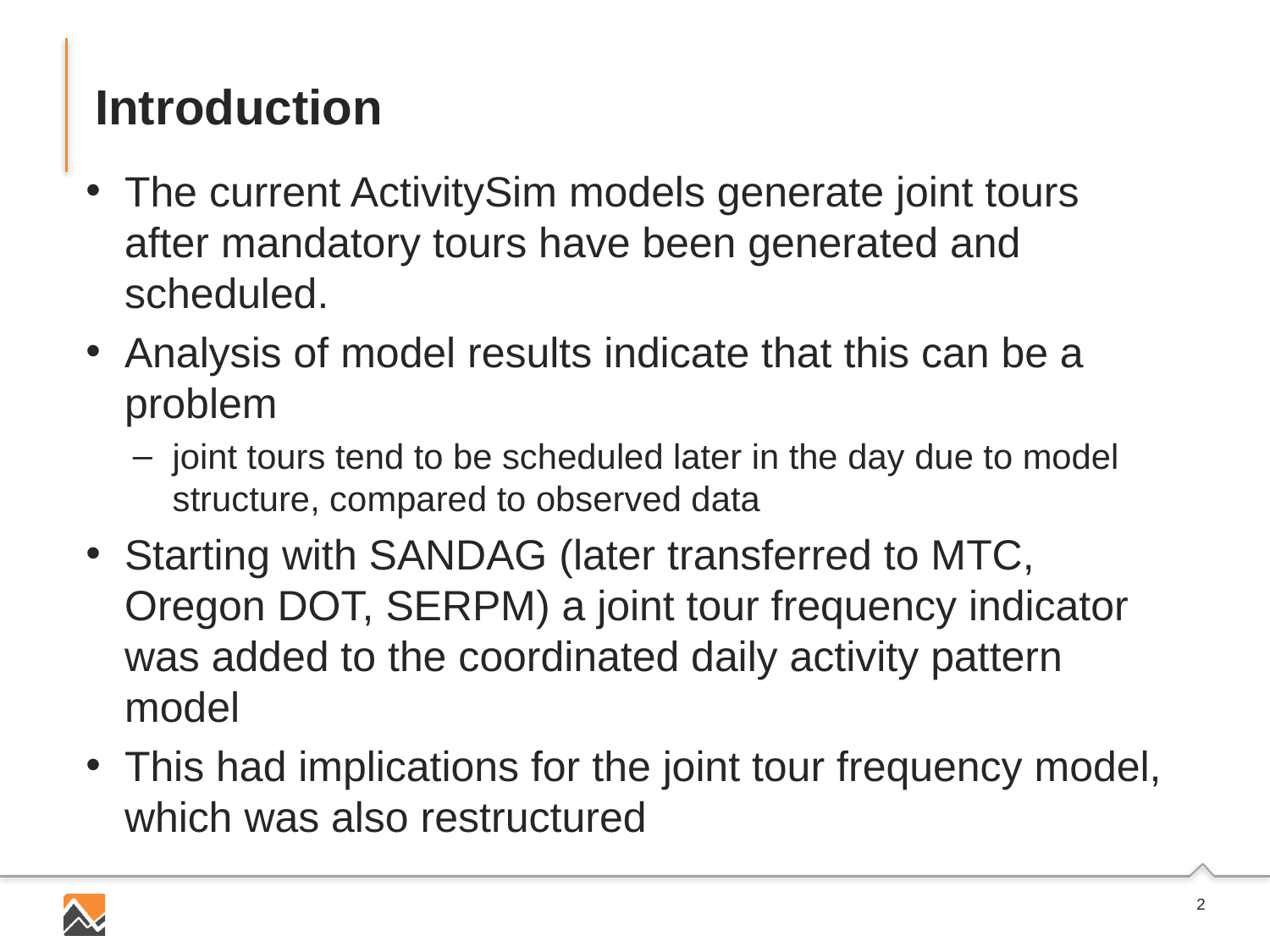

# Introduction
The current ActivitySim models generate joint tours after mandatory tours have been generated and scheduled.
Analysis of model results indicate that this can be a problem
joint tours tend to be scheduled later in the day due to model structure, compared to observed data
Starting with SANDAG (later transferred to MTC, Oregon DOT, SERPM) a joint tour frequency indicator was added to the coordinated daily activity pattern model
This had implications for the joint tour frequency model, which was also restructured